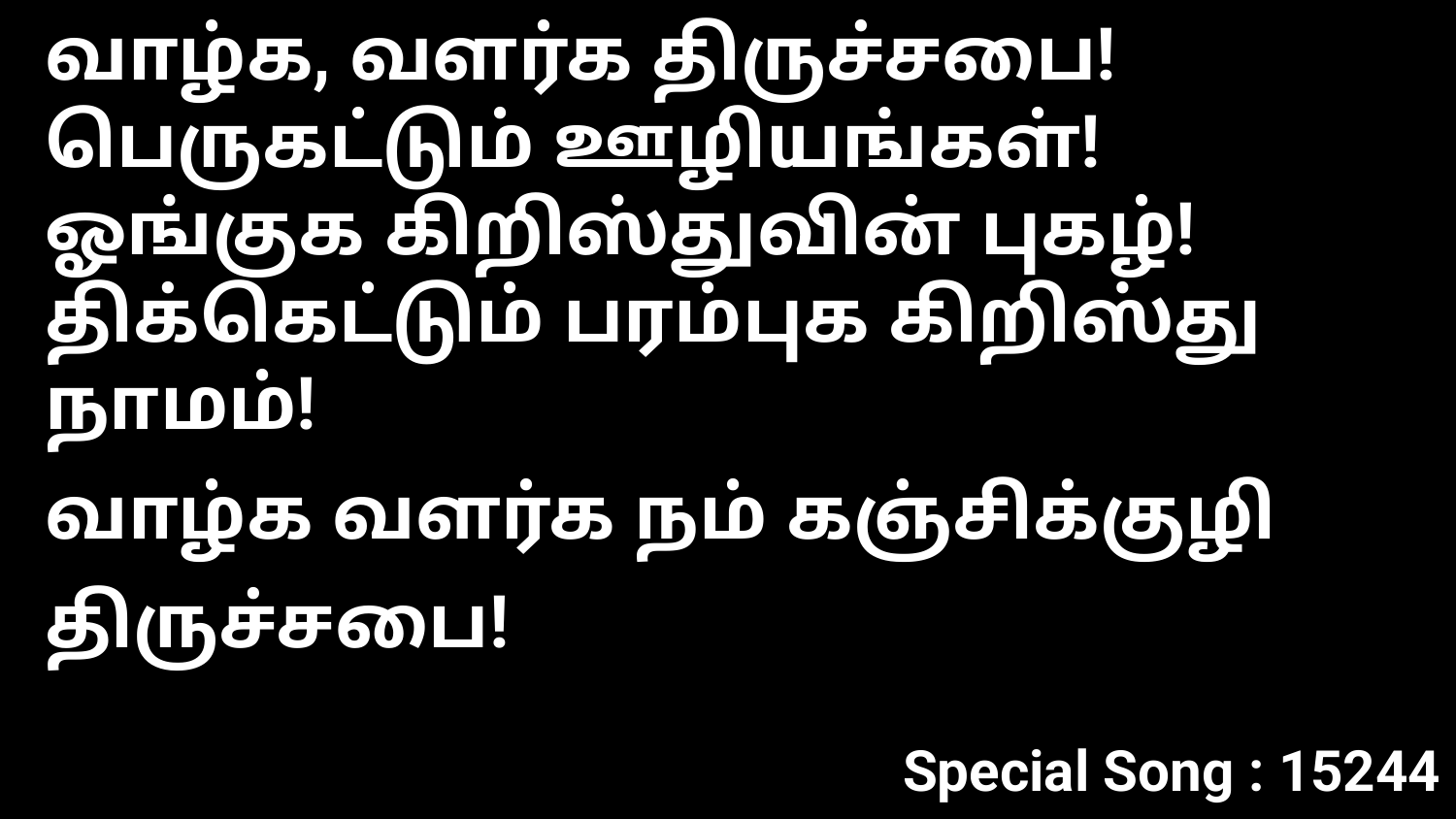

வாழ்க, வளர்க திருச்சபை! பெருகட்டும் ஊழியங்கள்!
ஓங்குக கிறிஸ்துவின் புகழ்!
திக்கெட்டும் பரம்புக கிறிஸ்து நாமம்!
வாழ்க வளர்க நம் கஞ்சிக்குழி திருச்சபை!
Special Song : 15244